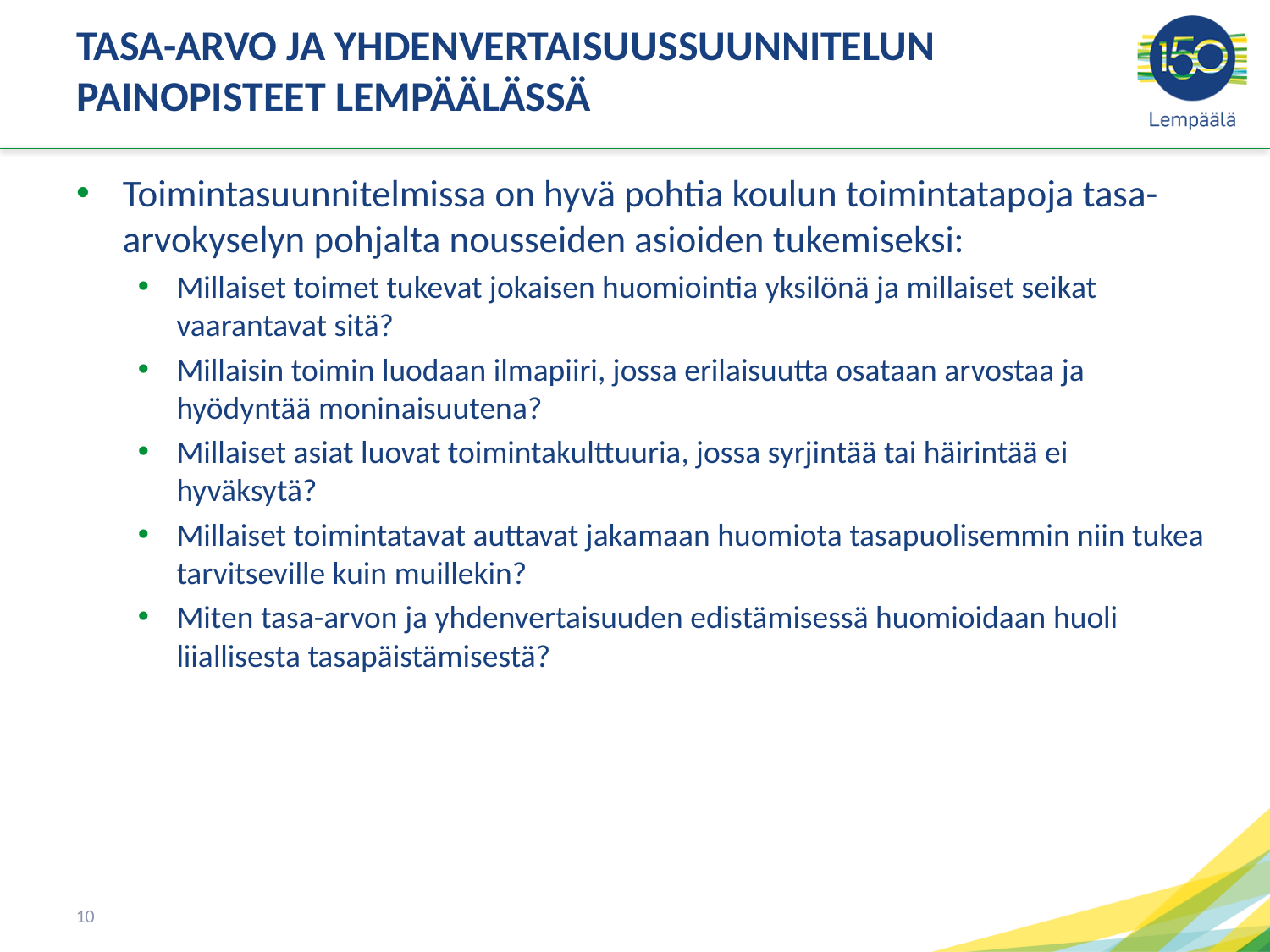

# TASA-ARVO JA YHDENVERTAISUUSSUUNNITELUN PAINOPISTEET LEMPÄÄLÄSSÄ
Toimintasuunnitelmissa on hyvä pohtia koulun toimintatapoja tasa-arvokyselyn pohjalta nousseiden asioiden tukemiseksi:
Millaiset toimet tukevat jokaisen huomiointia yksilönä ja millaiset seikat vaarantavat sitä?
Millaisin toimin luodaan ilmapiiri, jossa erilaisuutta osataan arvostaa ja hyödyntää moninaisuutena?
Millaiset asiat luovat toimintakulttuuria, jossa syrjintää tai häirintää ei hyväksytä?
Millaiset toimintatavat auttavat jakamaan huomiota tasapuolisemmin niin tukea tarvitseville kuin muillekin?
Miten tasa-arvon ja yhdenvertaisuuden edistämisessä huomioidaan huoli liiallisesta tasapäistämisestä?
10